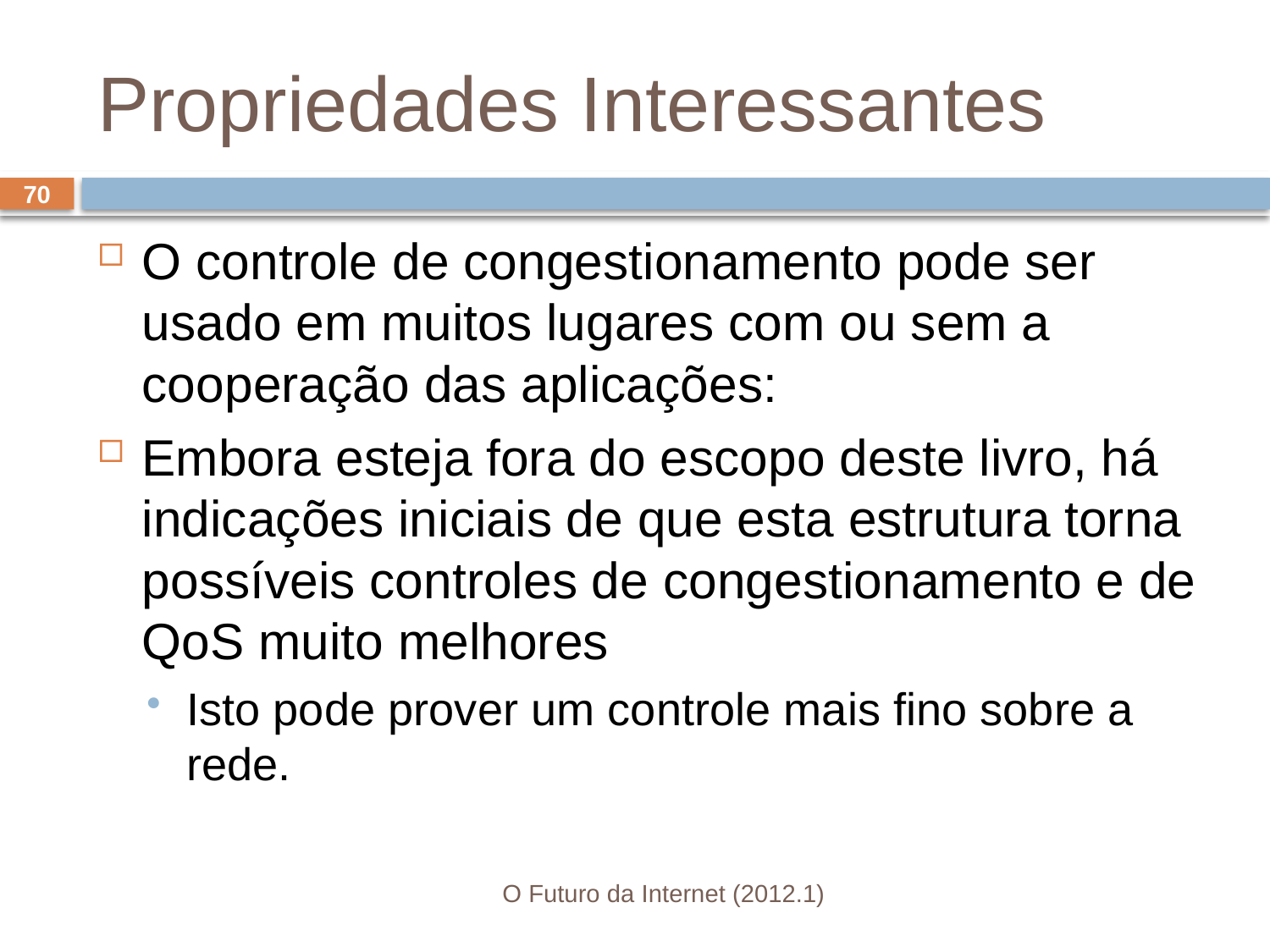

# Propriedades Interessantes
70
O controle de congestionamento pode ser usado em muitos lugares com ou sem a cooperação das aplicações:
Embora esteja fora do escopo deste livro, há indicações iniciais de que esta estrutura torna possíveis controles de congestionamento e de QoS muito melhores
Isto pode prover um controle mais fino sobre a rede.
O Futuro da Internet (2012.1)